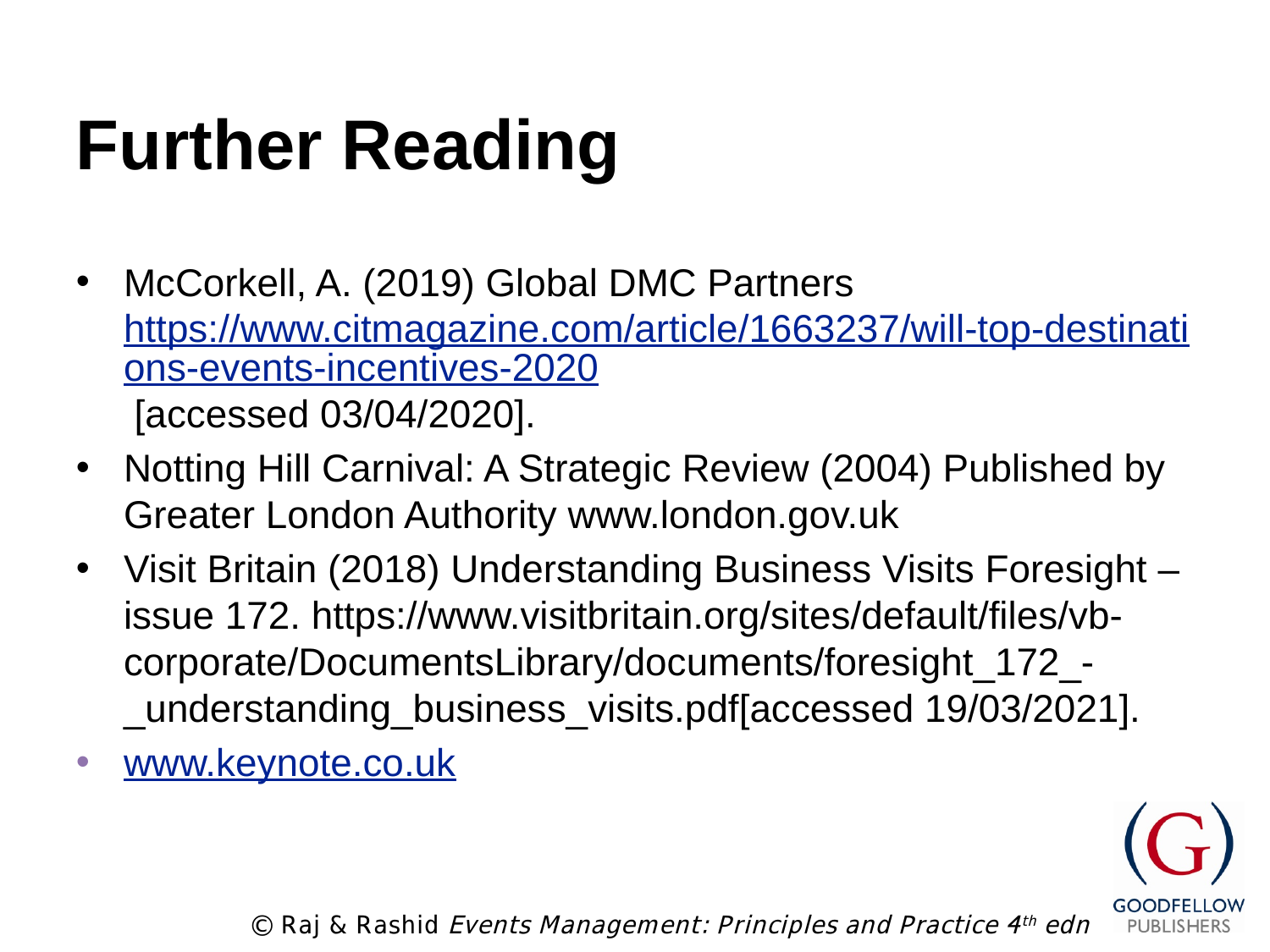

# Further Reading
McCorkell, A. (2019) Global DMC Partners https://www.citmagazine.com/article/1663237/will-top-destinations-events-incentives-2020 [accessed 03/04/2020].
Notting Hill Carnival: A Strategic Review (2004) Published by Greater London Authority www.london.gov.uk
Visit Britain (2018) Understanding Business Visits Foresight – issue 172. https://www.visitbritain.org/sites/default/files/vb-corporate/DocumentsLibrary/documents/foresight_172_-_understanding_business_visits.pdf[accessed 19/03/2021].
www.keynote.co.uk